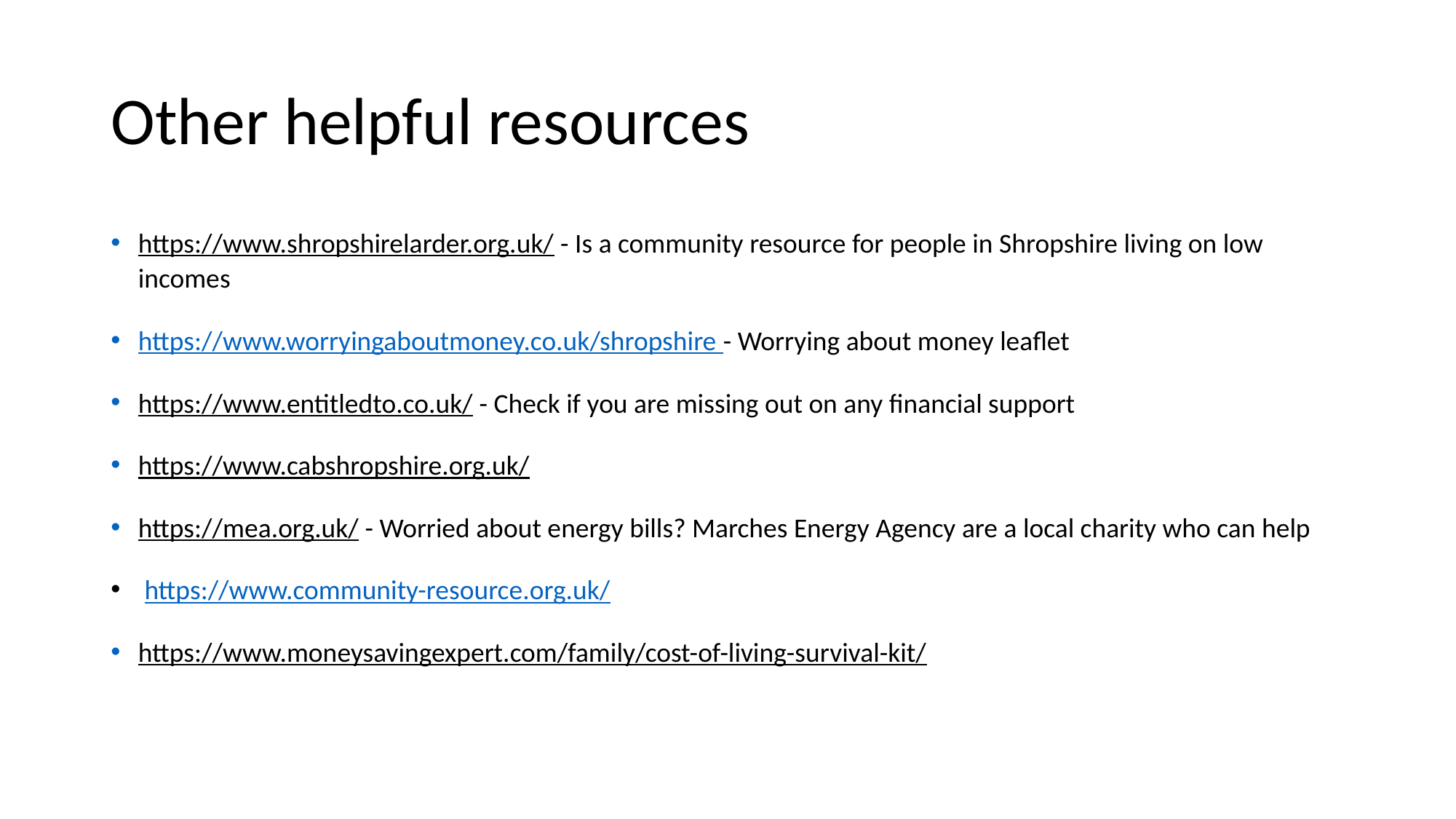

# Other helpful resources
https://www.shropshirelarder.org.uk/ - Is a community resource for people in Shropshire living on low incomes
https://www.worryingaboutmoney.co.uk/shropshire - Worrying about money leaflet
https://www.entitledto.co.uk/ - Check if you are missing out on any financial support
https://www.cabshropshire.org.uk/
https://mea.org.uk/ - Worried about energy bills? Marches Energy Agency are a local charity who can help
 https://www.community-resource.org.uk/
https://www.moneysavingexpert.com/family/cost-of-living-survival-kit/